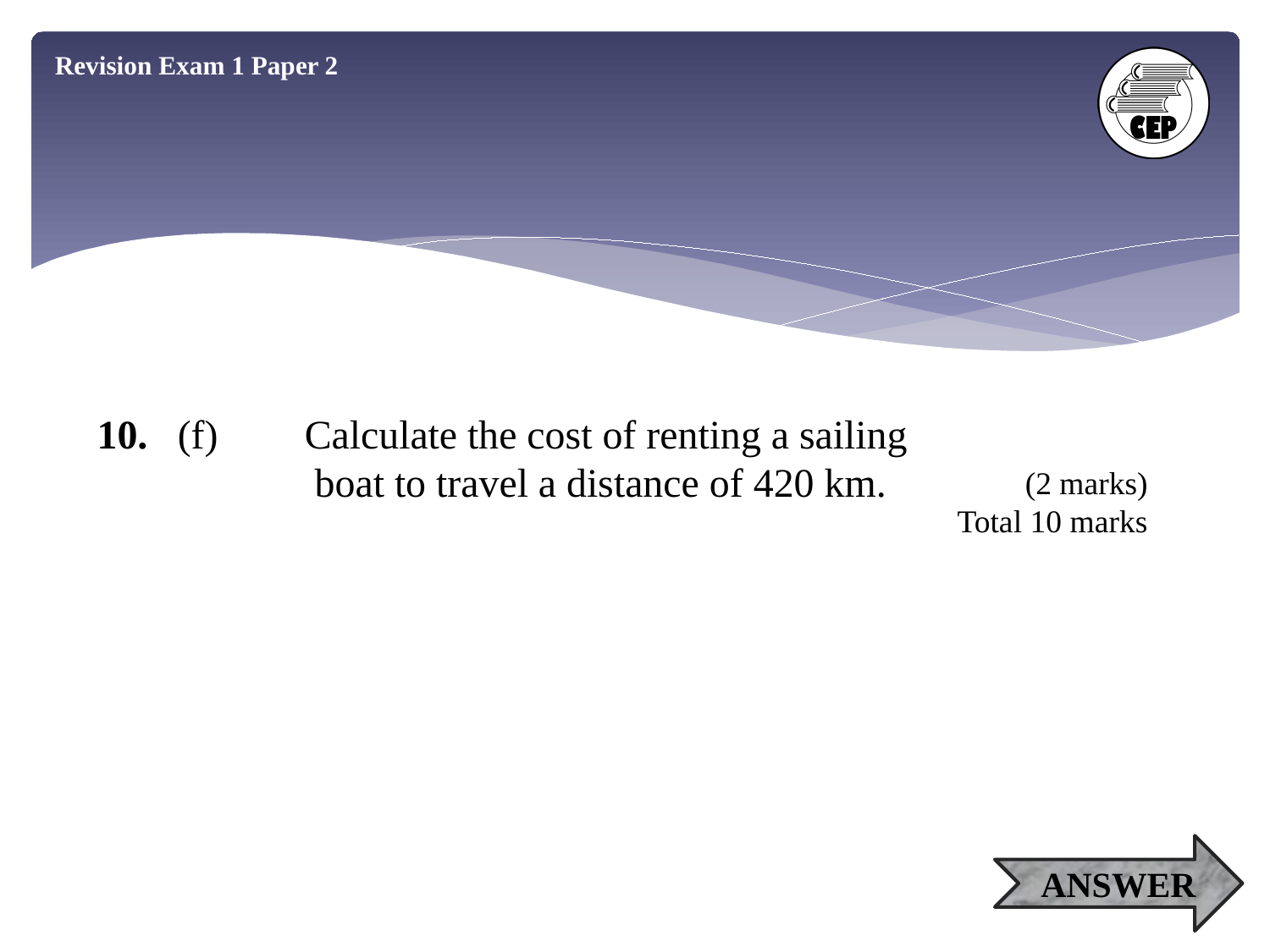

Revision Exam 1 Paper 2
10.	(f)	Calculate the cost of renting a sailing
	 boat to travel a distance of 420 km.

(2 marks)
Total 10 marks

ANSWER